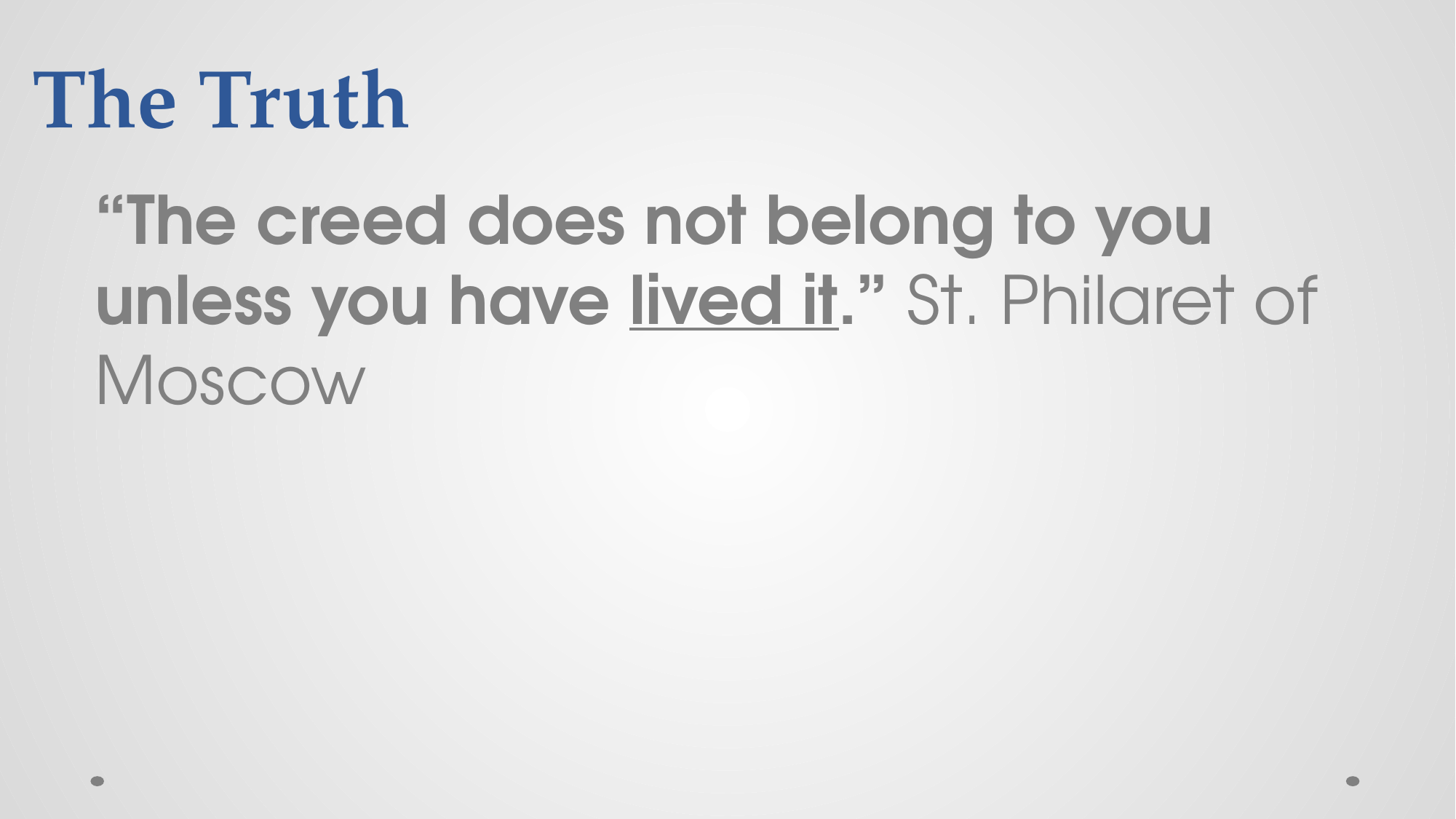

# The Truth
“The creed does not belong to you unless you have lived it.” St. Philaret of Moscow